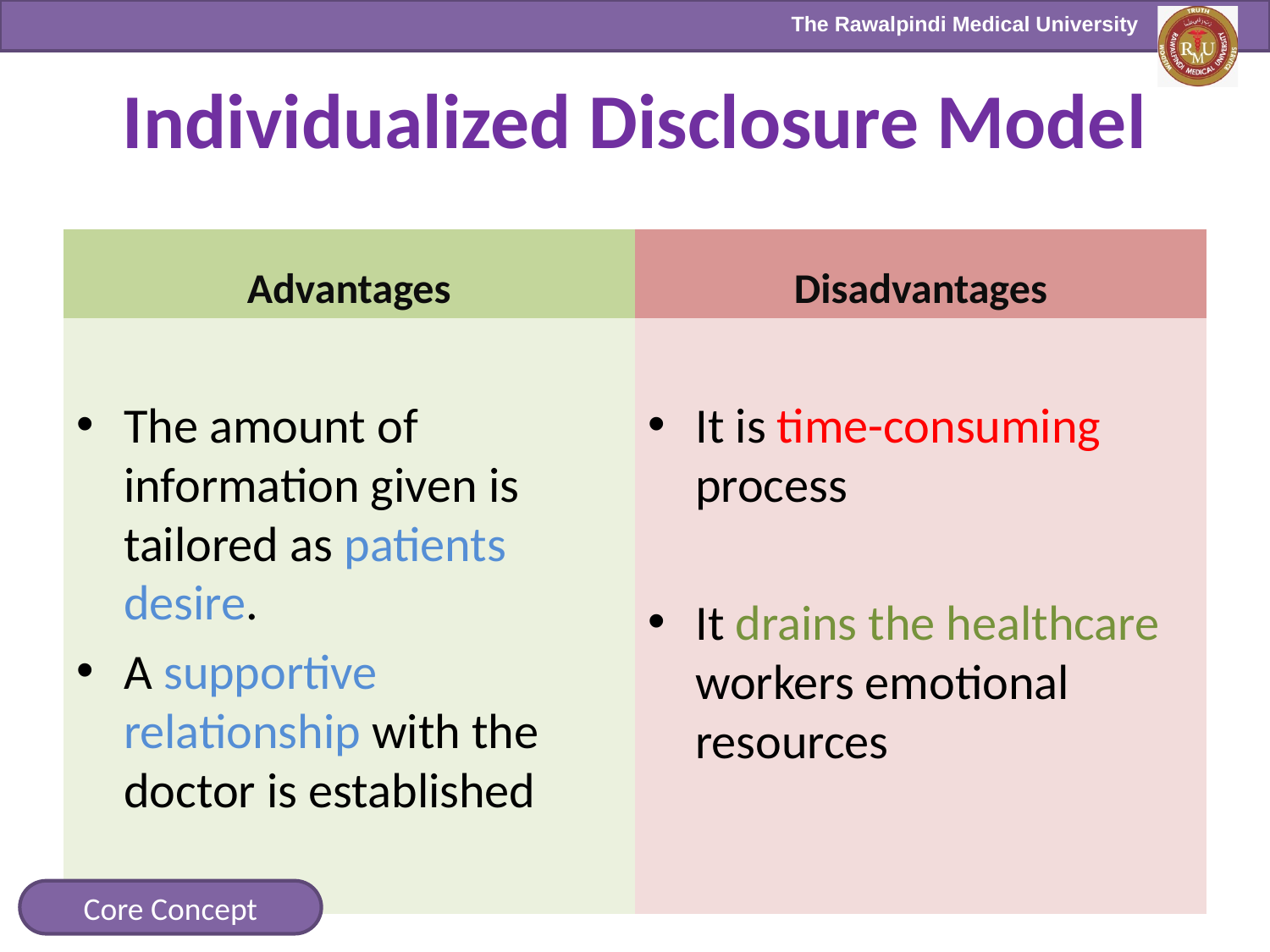

# Individualized Disclosure Model
Advantages
Disadvantages

The amount of information given is tailored as patients desire.
A supportive relationship with the doctor is established

It is time-consuming process

It drains the healthcare workers emotional resources

Core Concept